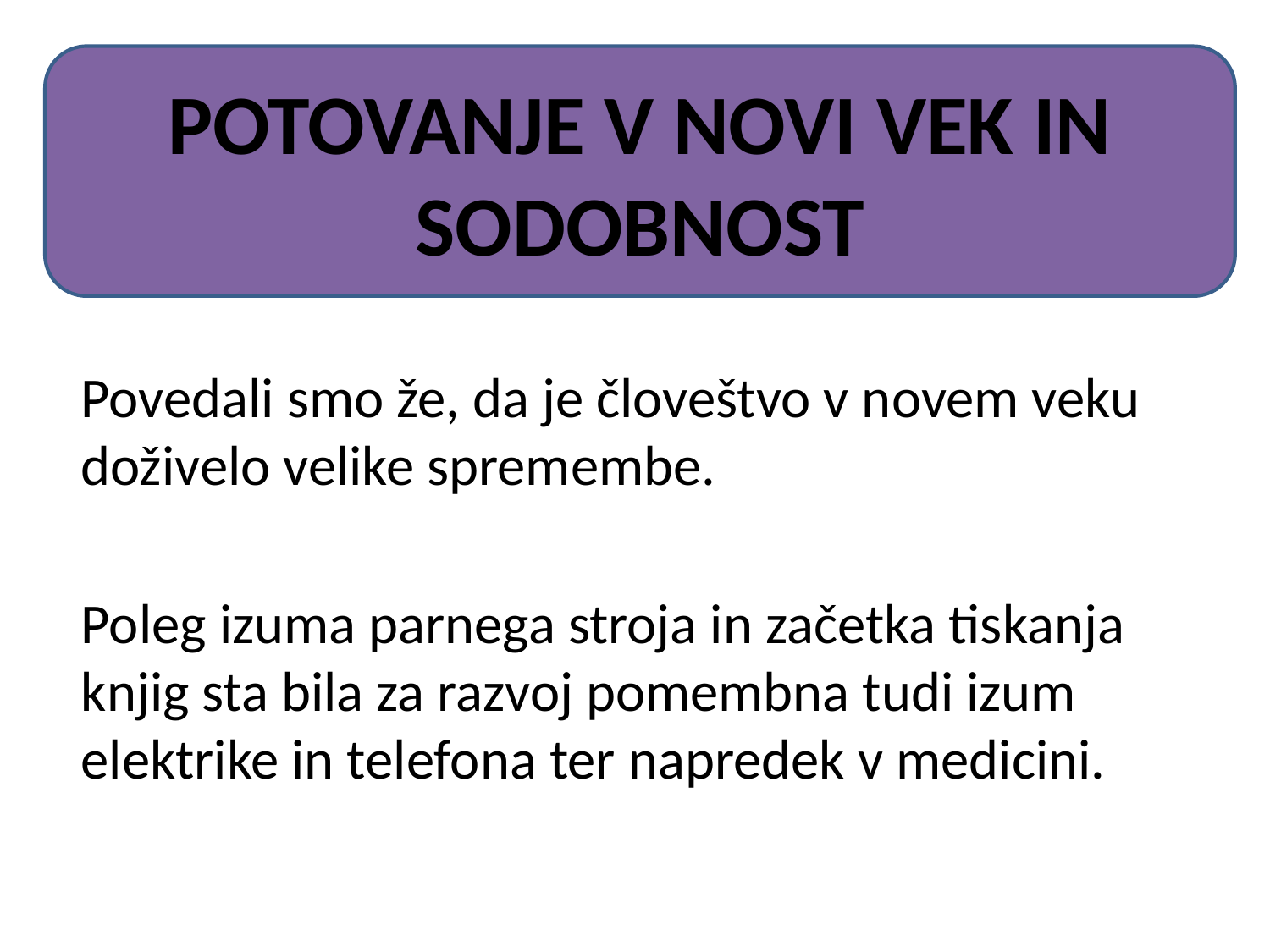

POTOVANJE V NOVI VEK IN SODOBNOST

Povedali smo že, da je človeštvo v novem veku doživelo velike spremembe.

Poleg izuma parnega stroja in začetka tiskanja knjig sta bila za razvoj pomembna tudi izum elektrike in telefona ter napredek v medicini.